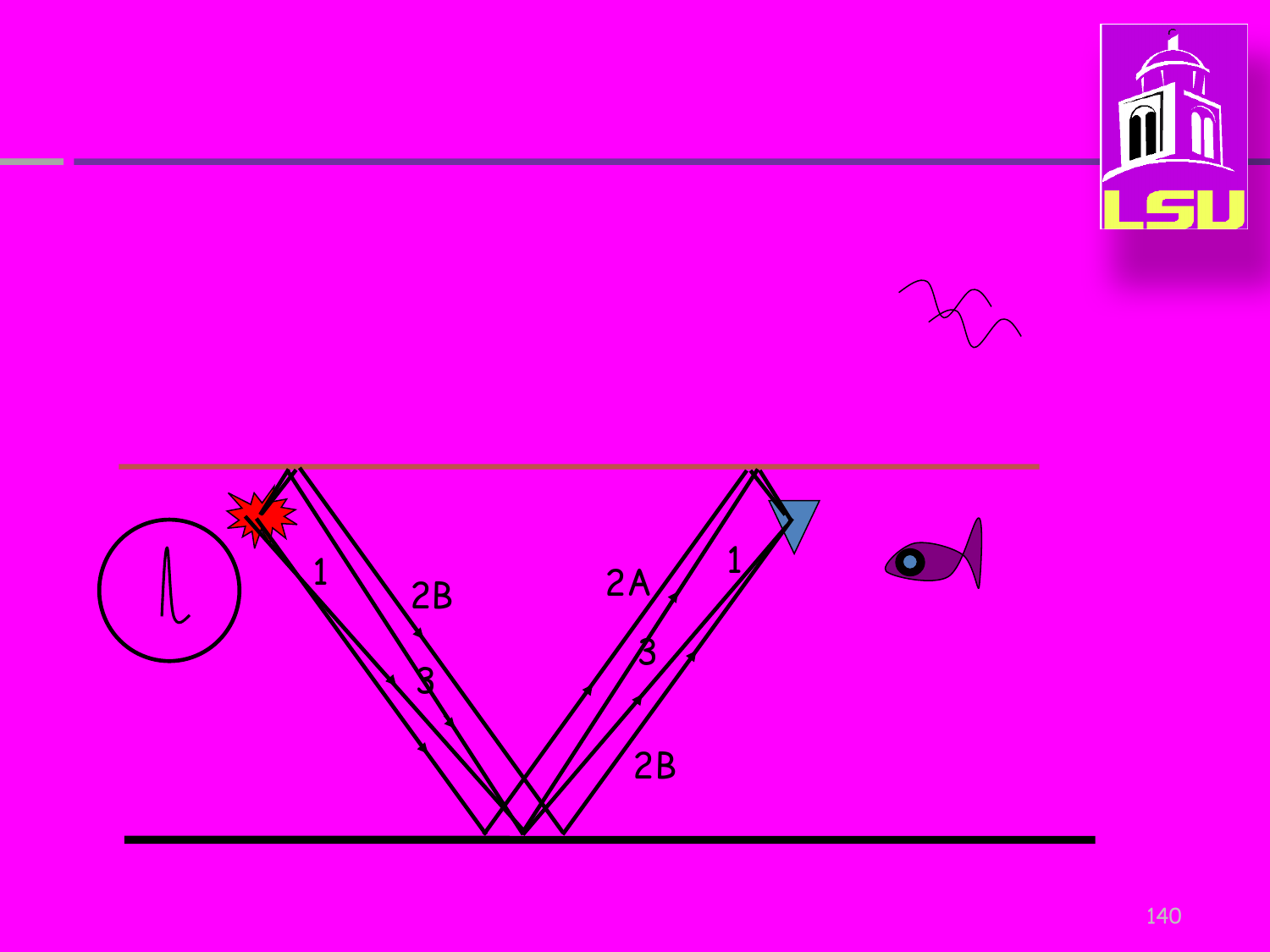

1
1
2A
2B

3

3

2B